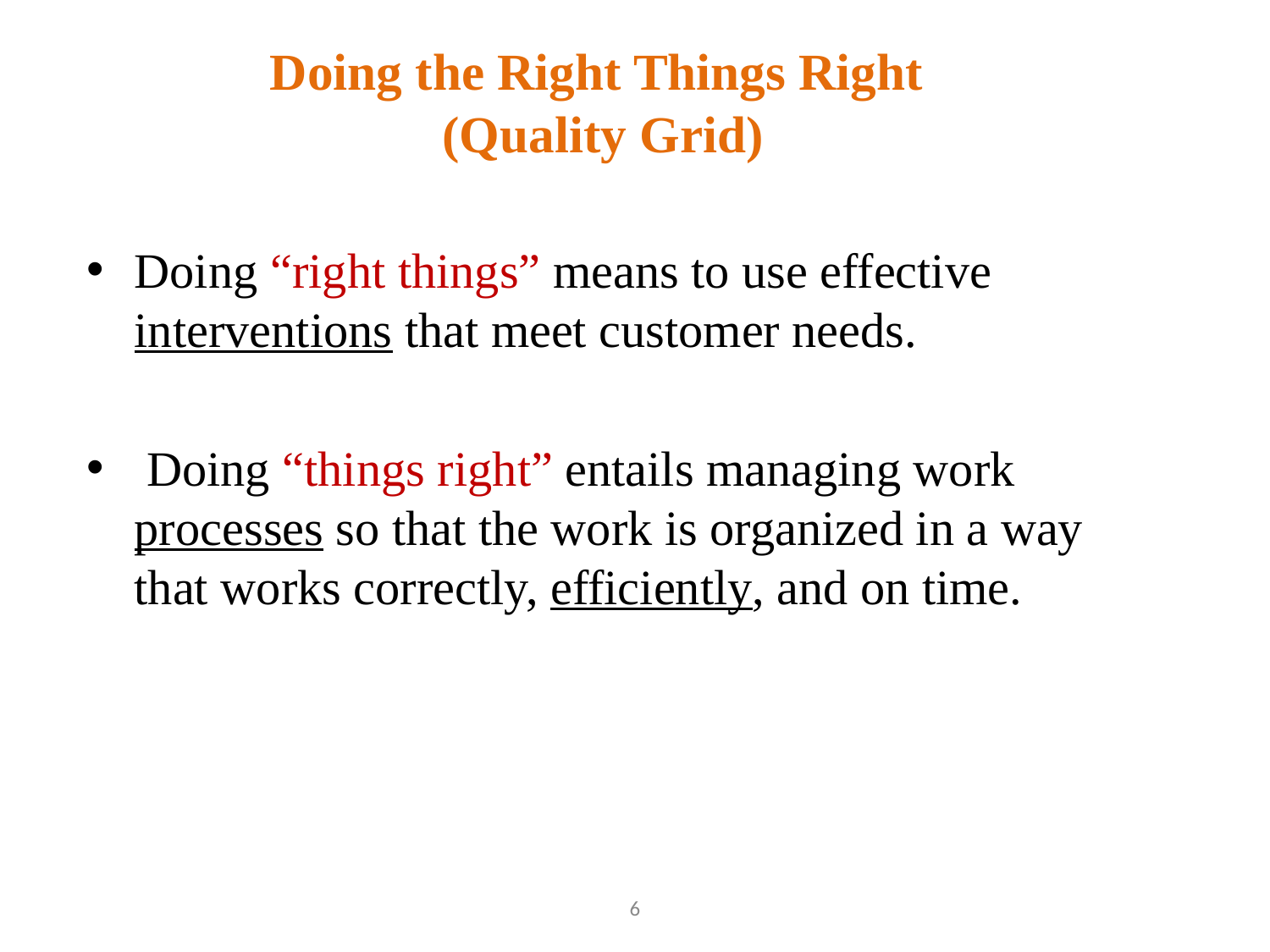

# Doing the Right Things Right (Quality Grid)
Doing “right things” means to use effective interventions that meet customer needs.

 Doing “things right” entails managing work processes so that the work is organized in a way that works correctly, efficiently, and on time.
6